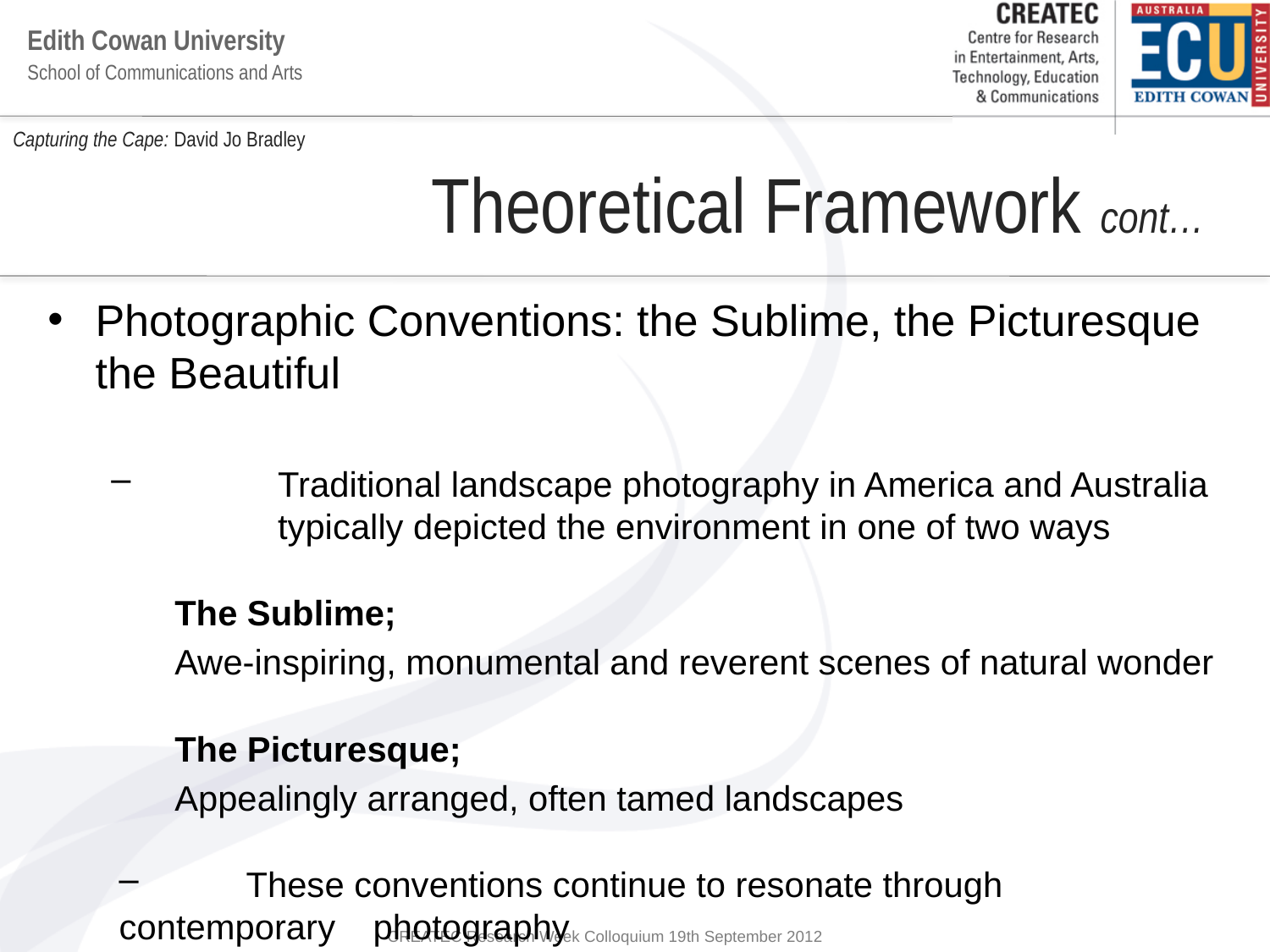

# Capturing the Cape: David Jo Bradley
Theoretical Framework cont…
Photographic Conventions: the Sublime, the Picturesque the Beautiful

 	Traditional landscape photography in America and Australia 	typically depicted the environment in one of two ways

The Sublime;
Awe-inspiring, monumental and reverent scenes of natural wonder

The Picturesque;
Appealingly arranged, often tamed landscapes

	These conventions continue to resonate through contemporary 	photography